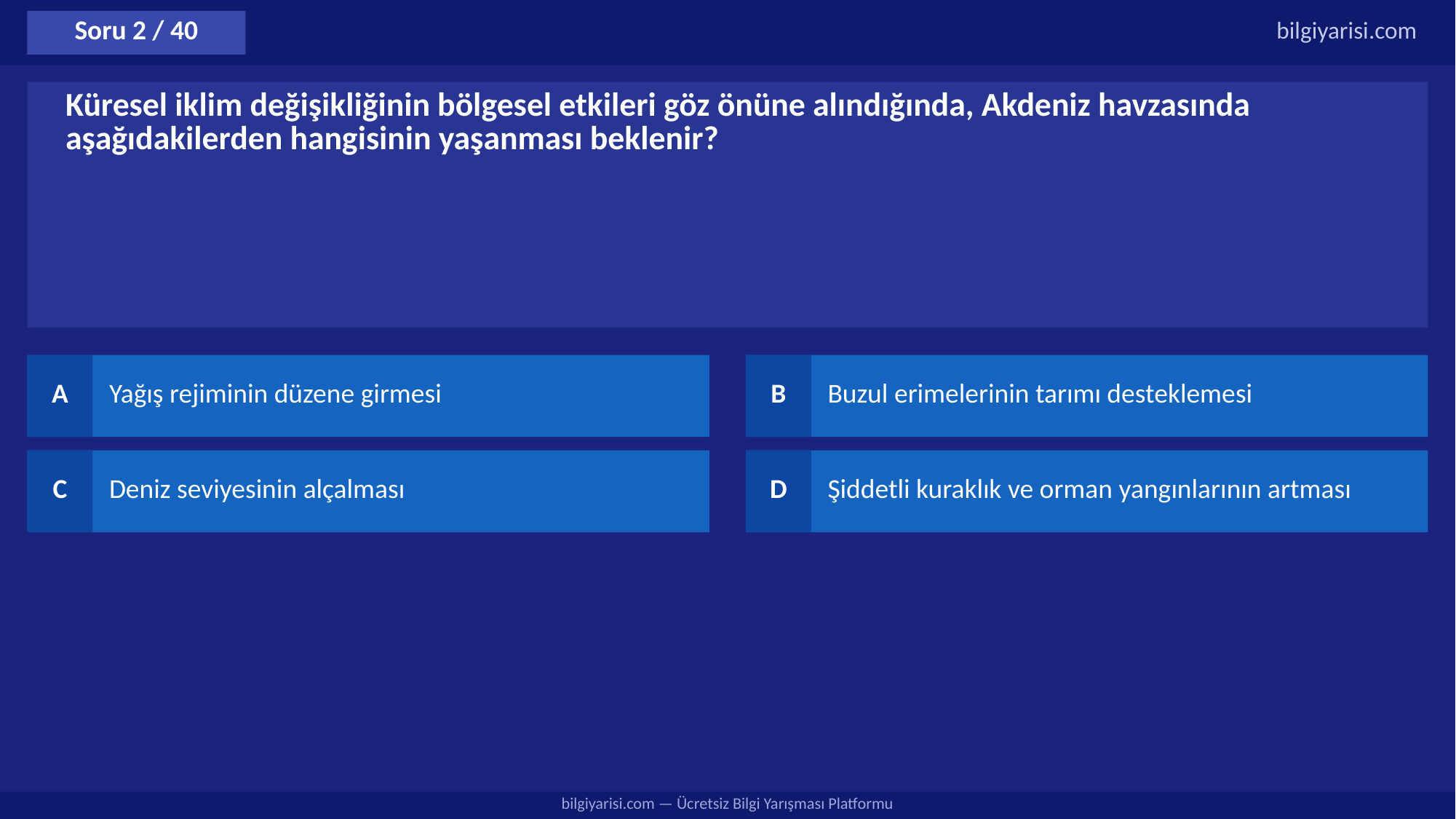

Soru 2 / 40
bilgiyarisi.com

Küresel iklim değişikliğinin bölgesel etkileri göz önüne alındığında, Akdeniz havzasında aşağıdakilerden hangisinin yaşanması beklenir?

A
Yağış rejiminin düzene girmesi

B
Buzul erimelerinin tarımı desteklemesi

C
Deniz seviyesinin alçalması

D
Şiddetli kuraklık ve orman yangınlarının artması
bilgiyarisi.com — Ücretsiz Bilgi Yarışması Platformu